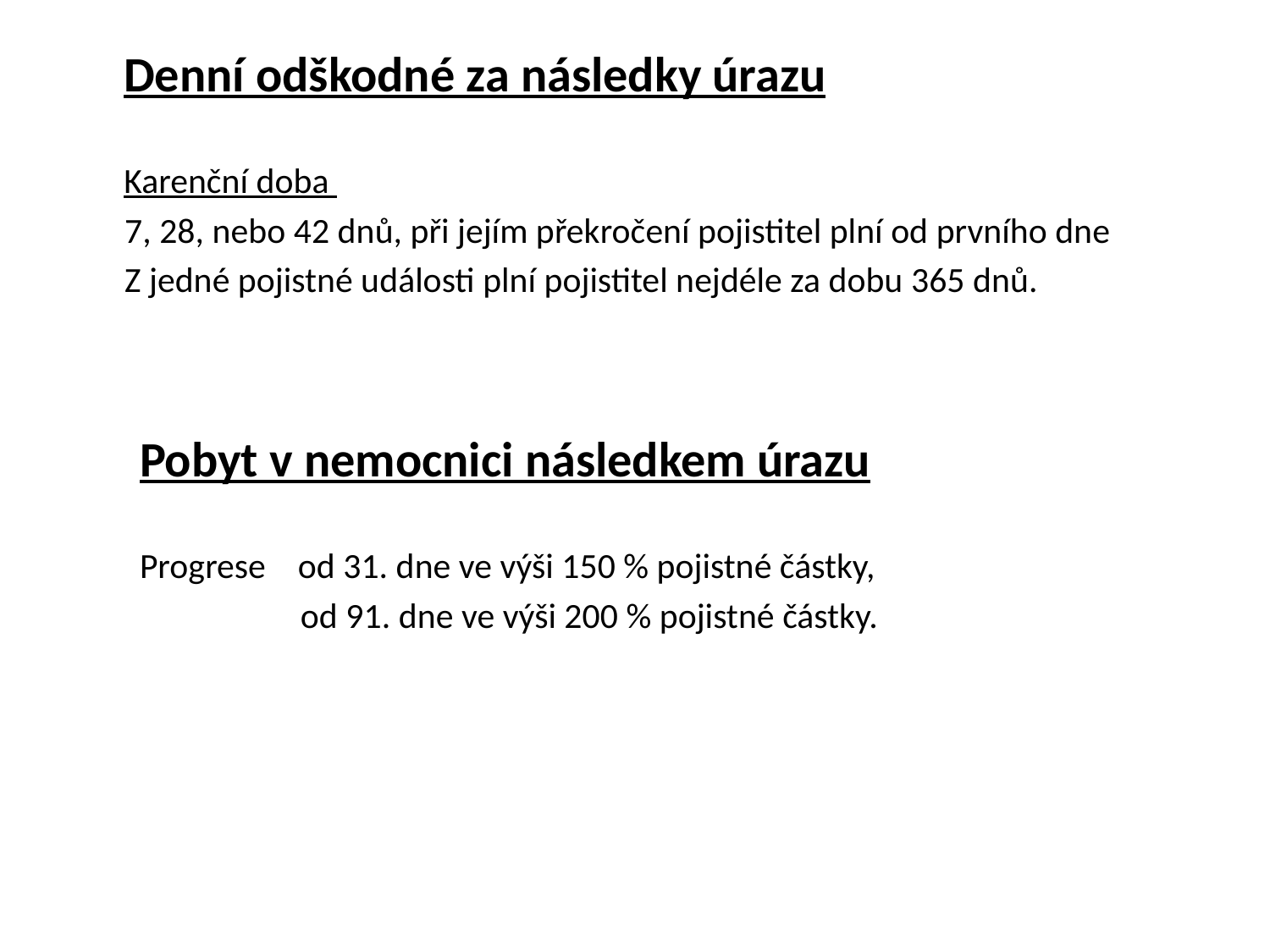

Denní odškodné za následky úrazu

	Karenční doba
      7, 28, nebo 42 dnů, při jejím překročení pojistitel plní od prvního dne
      Z jedné pojistné události plní pojistitel nejdéle za dobu 365 dnů.

Pobyt v nemocnici následkem úrazu

Progrese    od 31. dne ve výši 150 % pojistné částky,
                    od 91. dne ve výši 200 % pojistné částky.

#